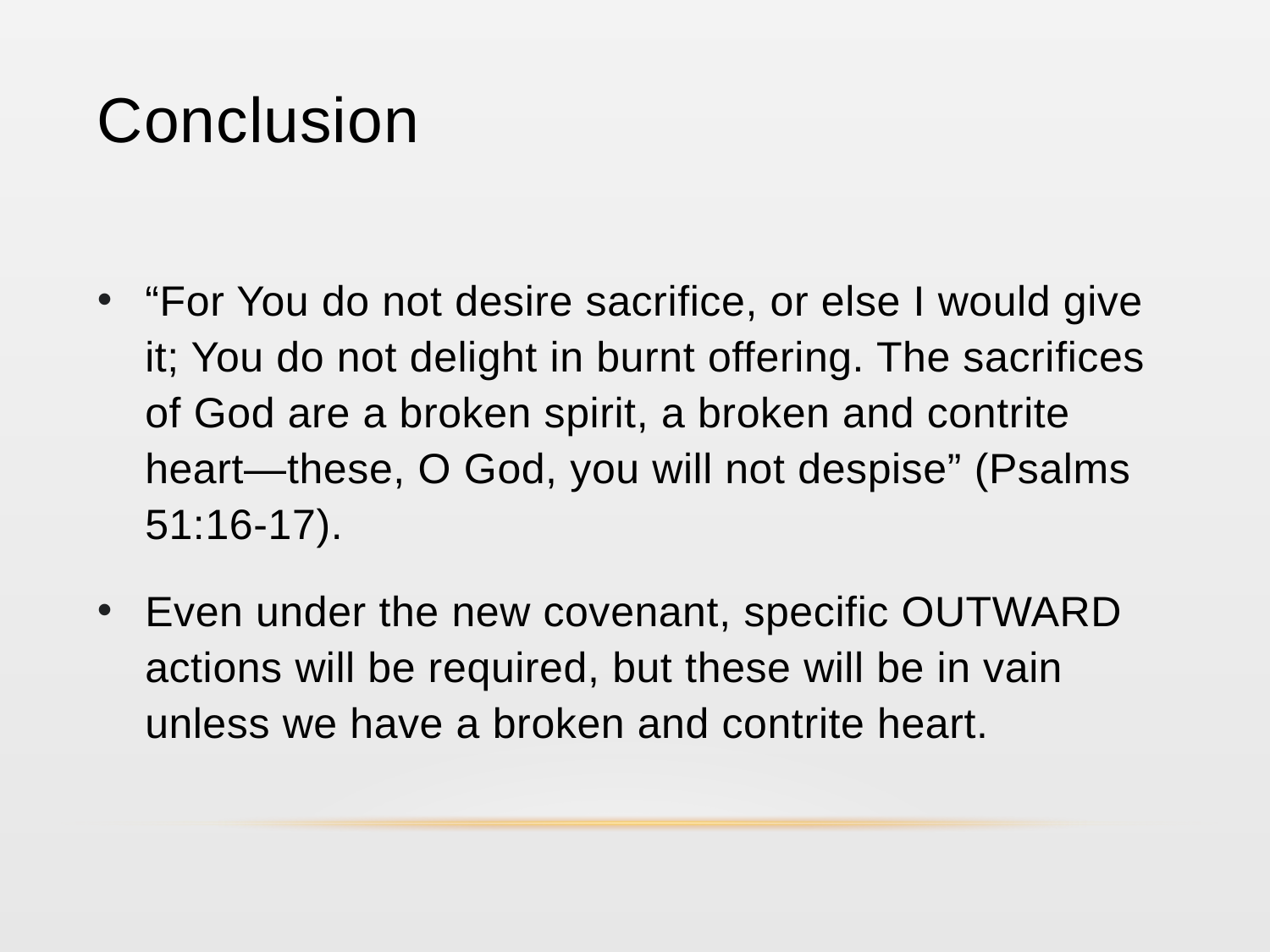

# Conclusion
“For You do not desire sacrifice, or else I would give it; You do not delight in burnt offering. The sacrifices of God are a broken spirit, a broken and contrite heart—these, O God, you will not despise” (Psalms 51:16-17).
Even under the new covenant, specific OUTWARD actions will be required, but these will be in vain unless we have a broken and contrite heart.